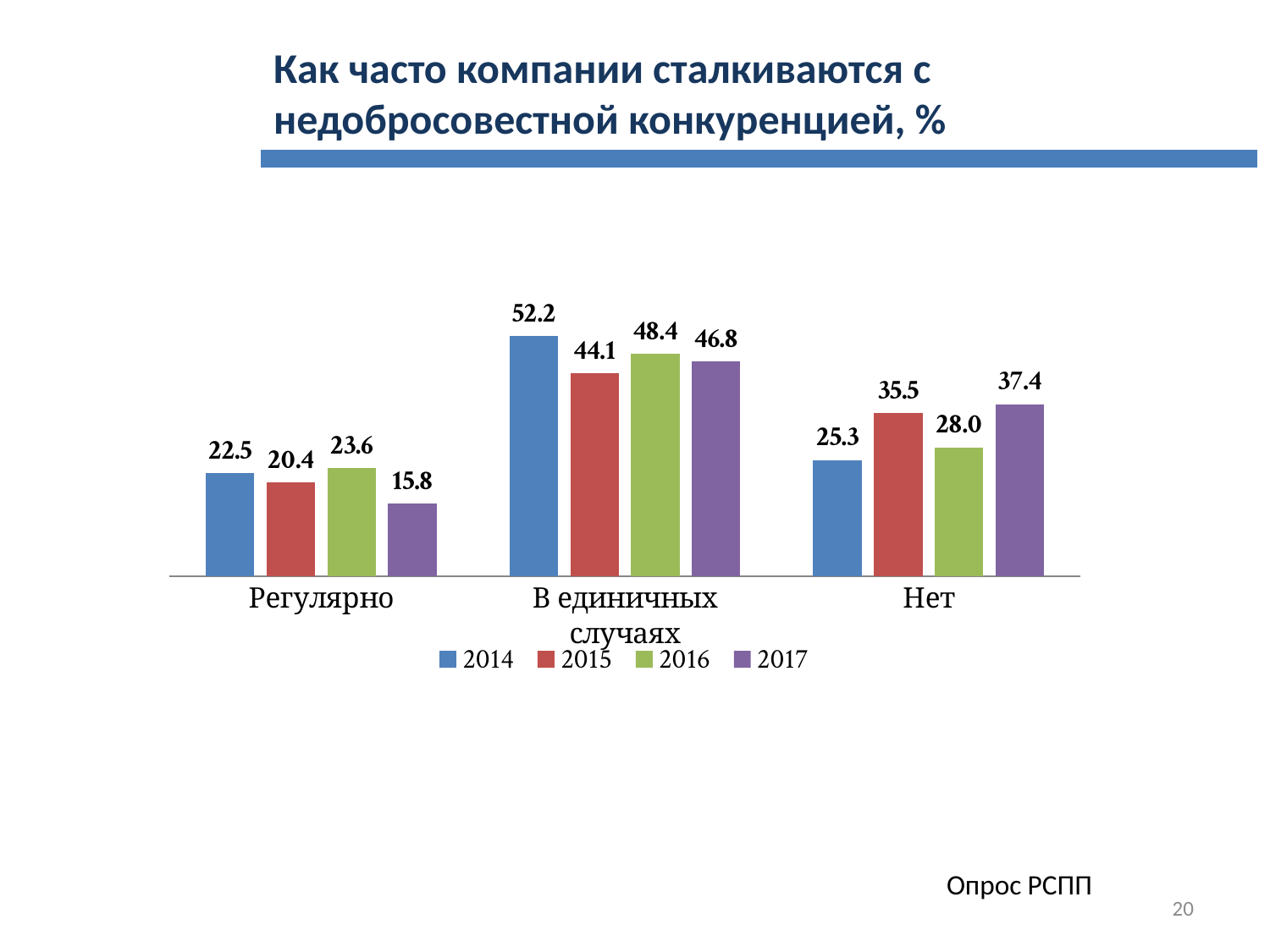

Как часто компании сталкиваются с недобросовестной конкуренцией, %

### Chart

| Category | 2014 | 2015 | 2016 | 2017 |
|---|---|---|---|---|
| Регулярно | 22.5 | 20.4 | 23.566878980891726 | 15.827338129496399 |
| В единичных случаях | 52.2 | 44.1 | 48.40764331210191 | 46.762589928057565 |
| Нет | 25.3 | 35.5 | 28.02547770700637 | 37.410071942446045 |
Опрос РСПП
20